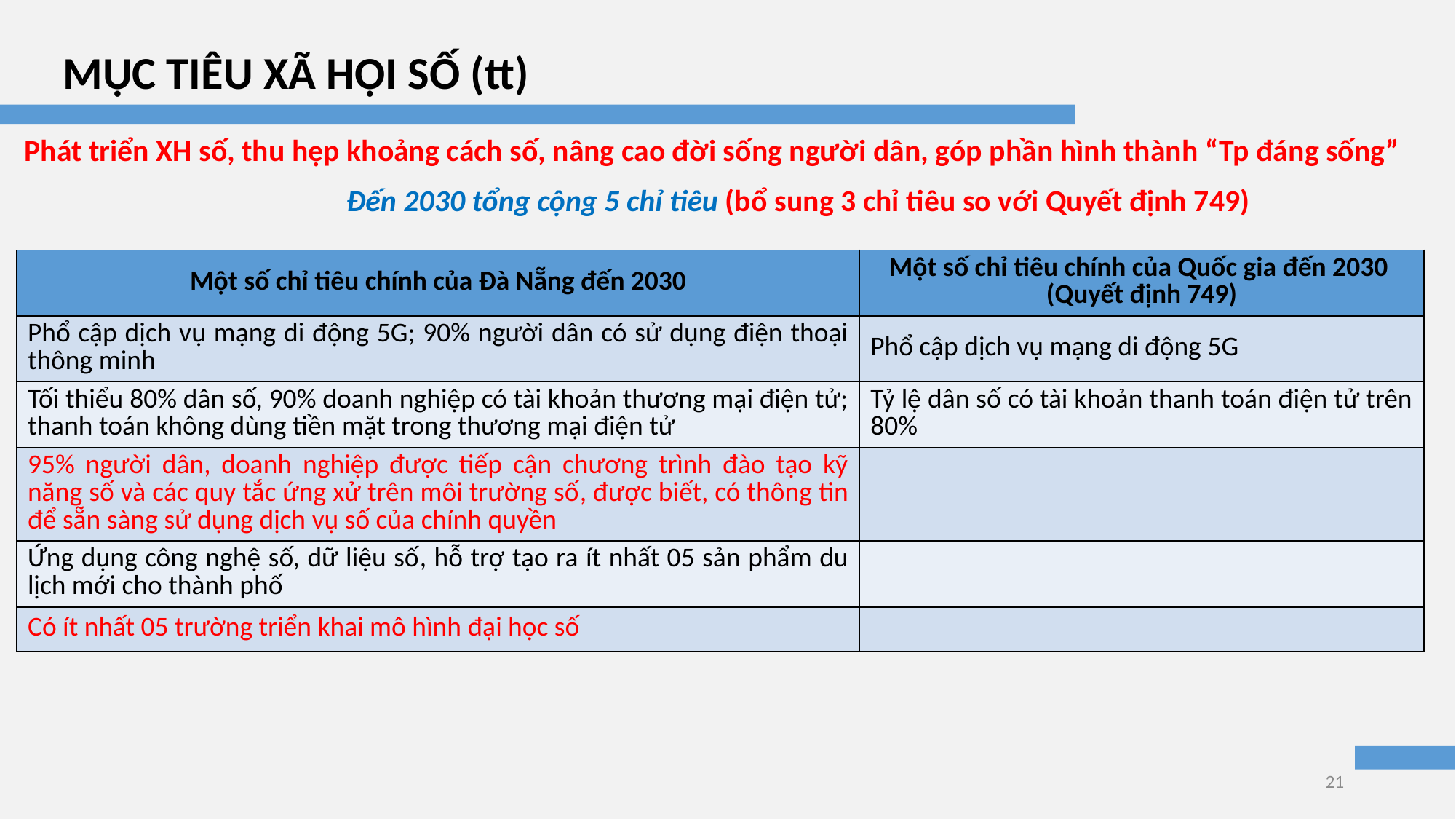

MỤC TIÊU XÃ HỘI SỐ (tt)

Phát triển XH số, thu hẹp khoảng cách số, nâng cao đời sống người dân, góp phần hình thành “Tp đáng sống”
Đến 2030 tổng cộng 5 chỉ tiêu (bổ sung 3 chỉ tiêu so với Quyết định 749)
| Một số chỉ tiêu chính của Đà Nẵng đến 2030 | Một số chỉ tiêu chính của Quốc gia đến 2030 (Quyết định 749) |
| --- | --- |
| Phổ cập dịch vụ mạng di động 5G; 90% người dân có sử dụng điện thoại thông minh | Phổ cập dịch vụ mạng di động 5G |
| Tối thiểu 80% dân số, 90% doanh nghiệp có tài khoản thương mại điện tử; thanh toán không dùng tiền mặt trong thương mại điện tử | Tỷ lệ dân số có tài khoản thanh toán điện tử trên 80% |
| 95% người dân, doanh nghiệp được tiếp cận chương trình đào tạo kỹ năng số và các quy tắc ứng xử trên môi trường số, được biết, có thông tin để sẵn sàng sử dụng dịch vụ số của chính quyền |  |
| Ứng dụng công nghệ số, dữ liệu số, hỗ trợ tạo ra ít nhất 05 sản phẩm du lịch mới cho thành phố |  |
| Có ít nhất 05 trường triển khai mô hình đại học số |  |
21